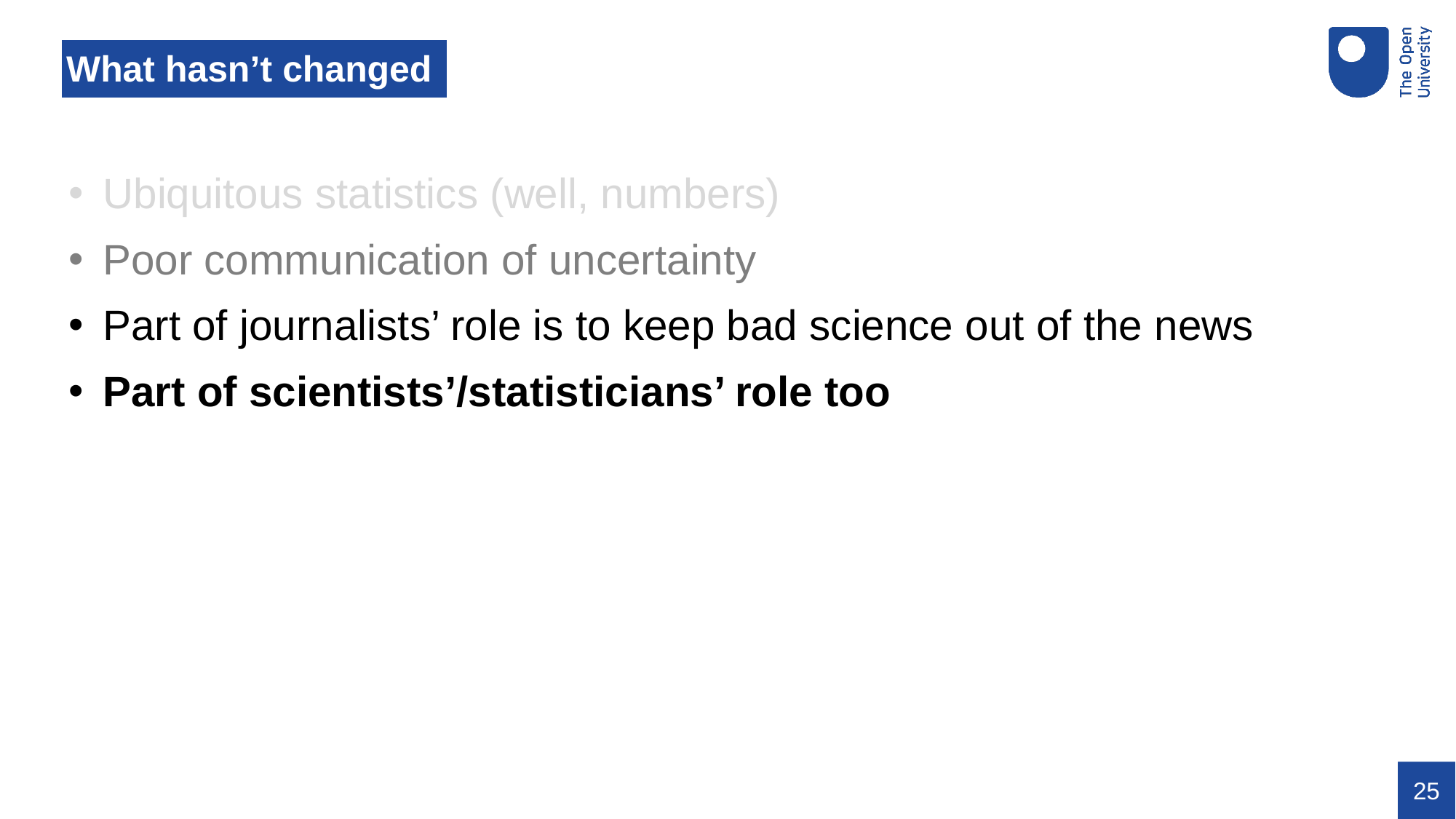

# What hasn’t changed
Ubiquitous statistics (well, numbers)
Poor communication of uncertainty
Part of journalists’ role is to keep bad science out of the news
Part of scientists’/statisticians’ role too

25